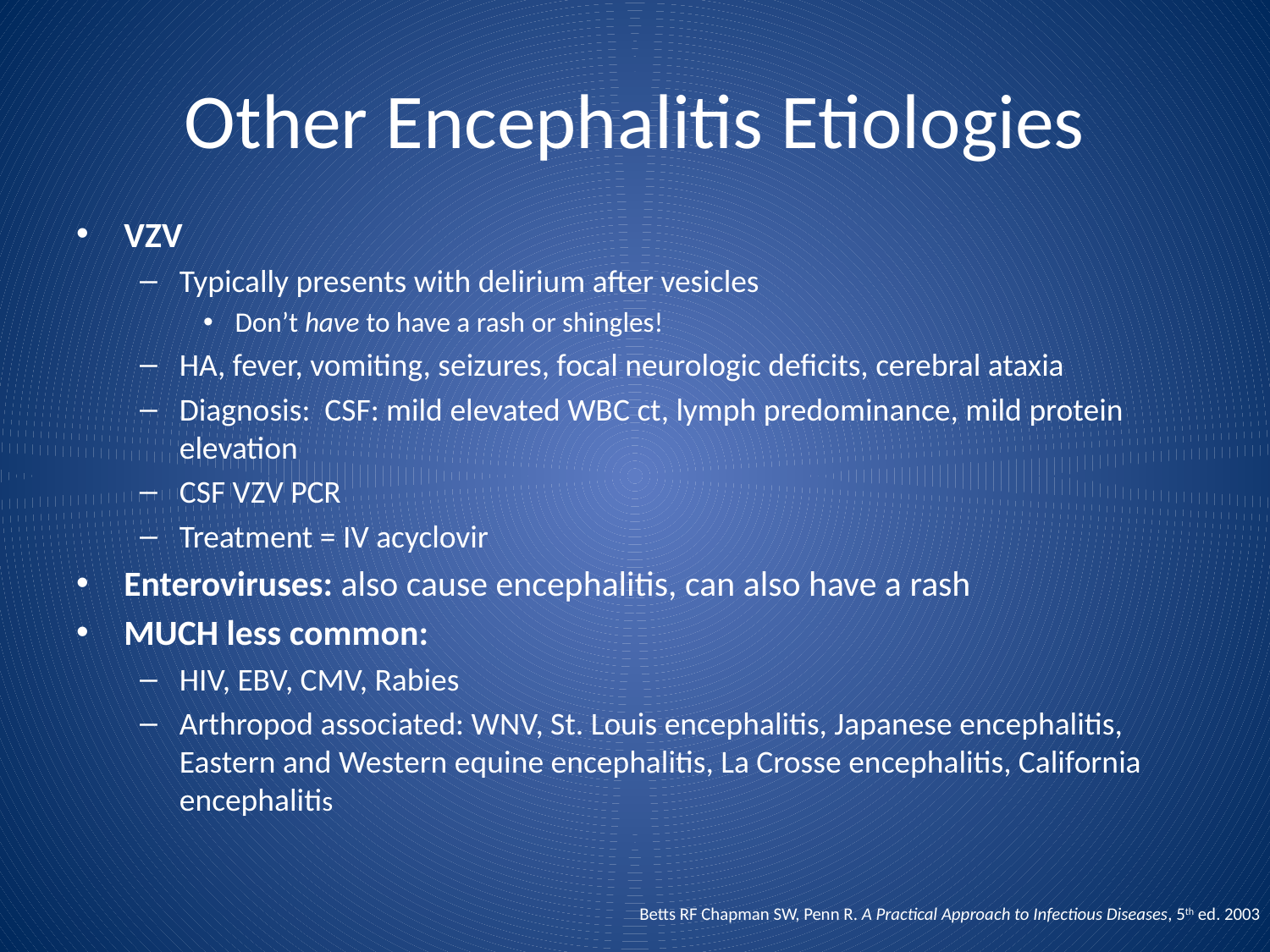

# Other Encephalitis Etiologies
VZV
Typically presents with delirium after vesicles
Don’t have to have a rash or shingles!
HA, fever, vomiting, seizures, focal neurologic deficits, cerebral ataxia
Diagnosis:  CSF: mild elevated WBC ct, lymph predominance, mild protein elevation
CSF VZV PCR
Treatment = IV acyclovir
Enteroviruses: also cause encephalitis, can also have a rash
MUCH less common:
HIV, EBV, CMV, Rabies
Arthropod associated: WNV, St. Louis encephalitis, Japanese encephalitis, Eastern and Western equine encephalitis, La Crosse encephalitis, California encephalitis

Betts RF Chapman SW, Penn R. A Practical Approach to Infectious Diseases, 5th ed. 2003